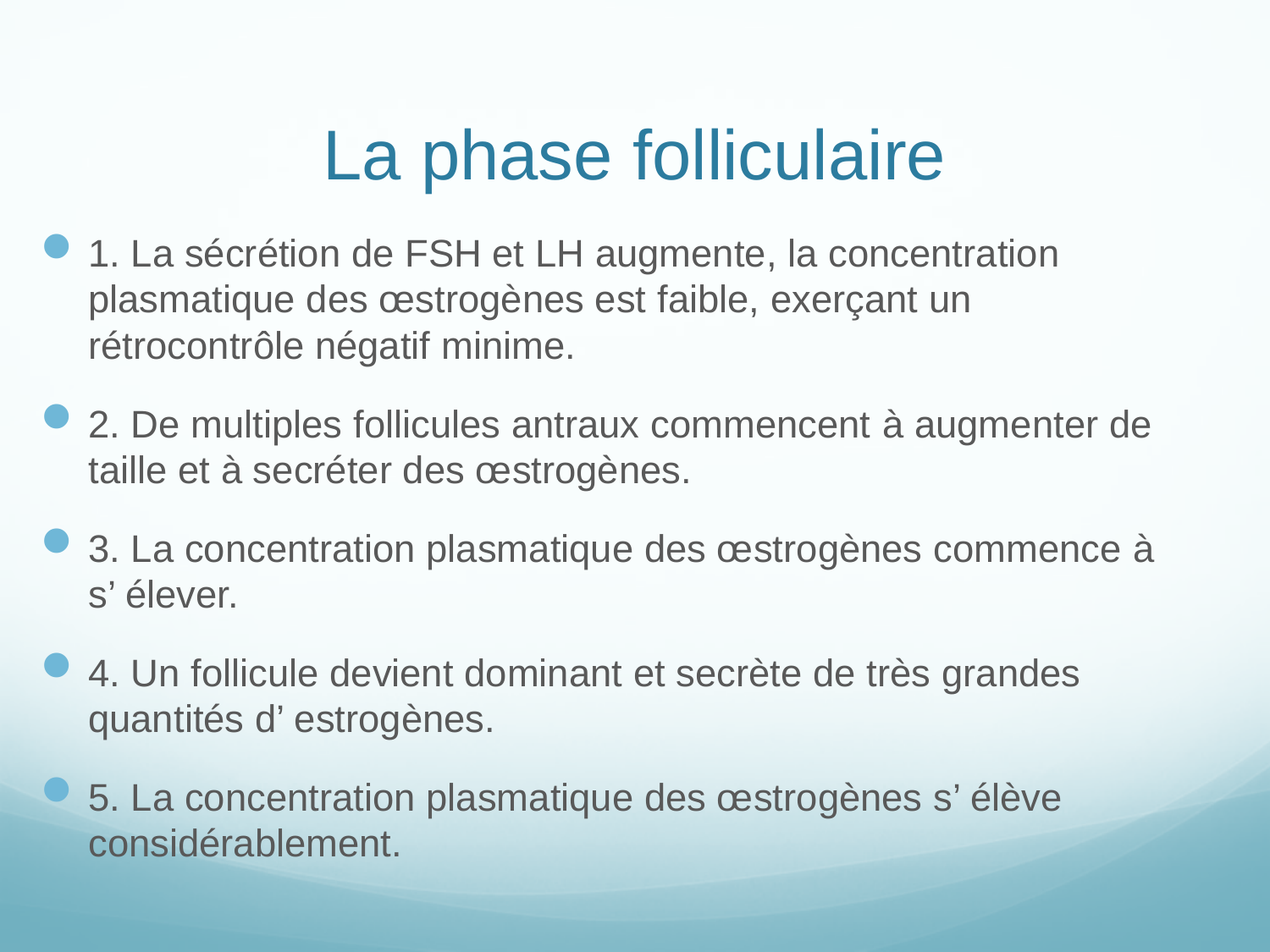

# La phase folliculaire
1. La sécrétion de FSH et LH augmente, la concentration plasmatique des œstrogènes est faible, exerçant un rétrocontrôle négatif minime.
2. De multiples follicules antraux commencent à augmenter de taille et à secréter des œstrogènes.
3. La concentration plasmatique des œstrogènes commence à s’ élever.
4. Un follicule devient dominant et secrète de très grandes quantités d’ estrogènes.
5. La concentration plasmatique des œstrogènes s’ élève considérablement.